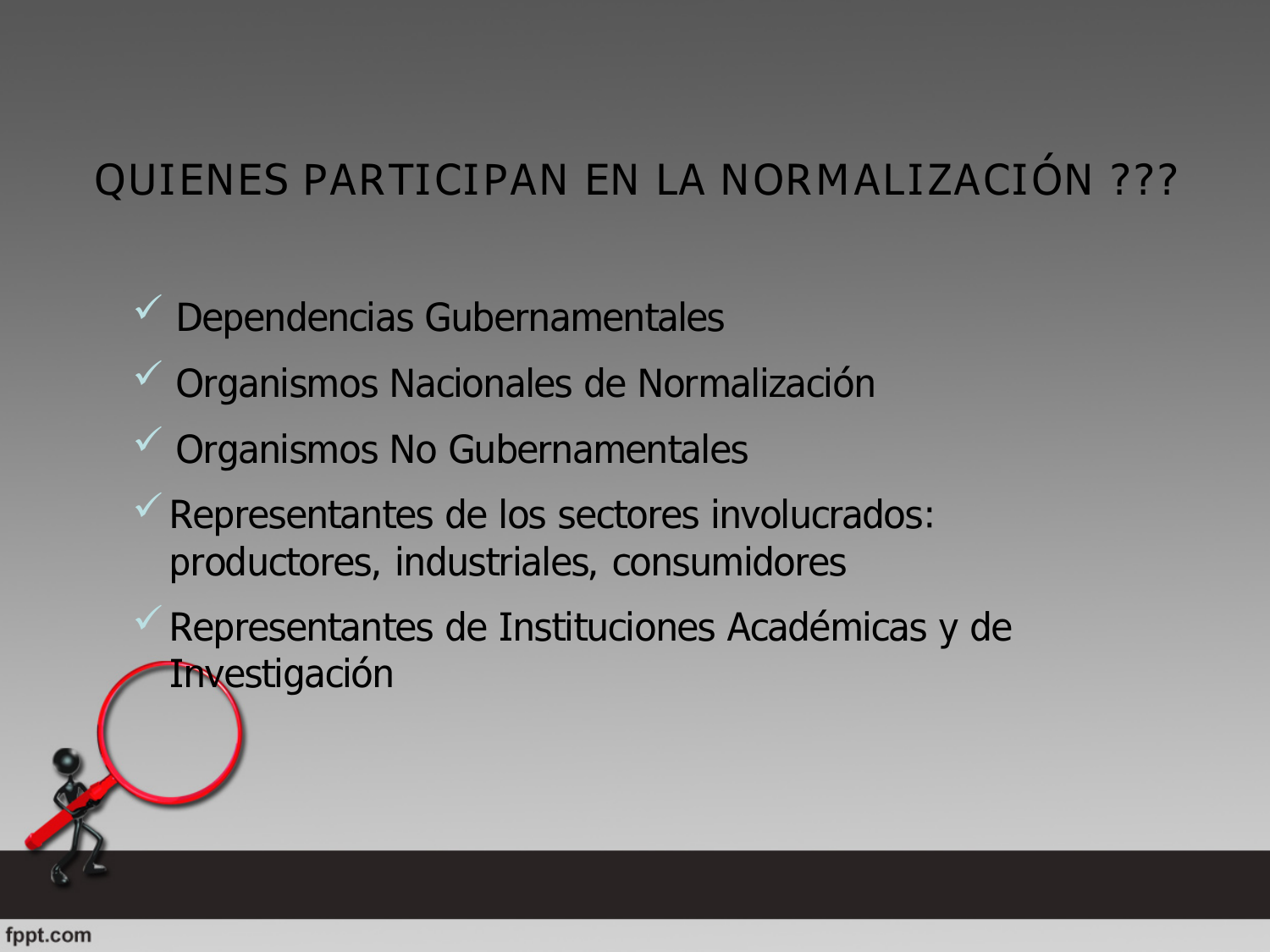

QUIENES PARTICIPAN EN LA NORMALIZACIÓN ???
 Dependencias Gubernamentales
 Organismos Nacionales de Normalización
 Organismos No Gubernamentales
Representantes de los sectores involucrados: productores, industriales, consumidores
Representantes de Instituciones Académicas y de Investigación